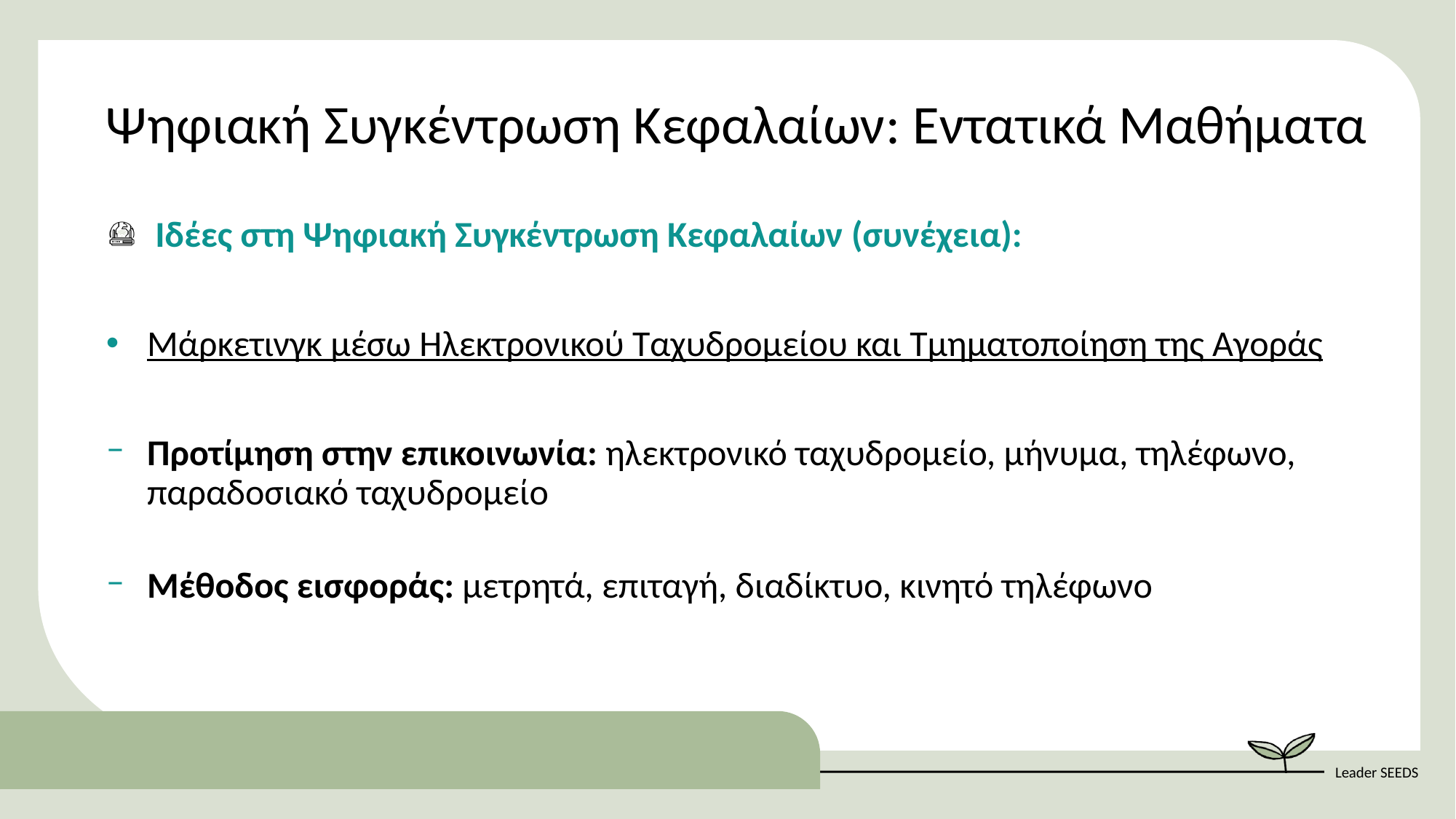

Ψηφιακή Συγκέντρωση Κεφαλαίων: Εντατικά Μαθήματα

 Ιδέες στη Ψηφιακή Συγκέντρωση Κεφαλαίων (συνέχεια):

Μάρκετινγκ μέσω Ηλεκτρονικού Ταχυδρομείου και Τμηματοποίηση της Αγοράς

Προτίμηση στην επικοινωνία: ηλεκτρονικό ταχυδρομείο, μήνυμα, τηλέφωνο, παραδοσιακό ταχυδρομείο
Μέθοδος εισφοράς: μετρητά, επιταγή, διαδίκτυο, κινητό τηλέφωνο